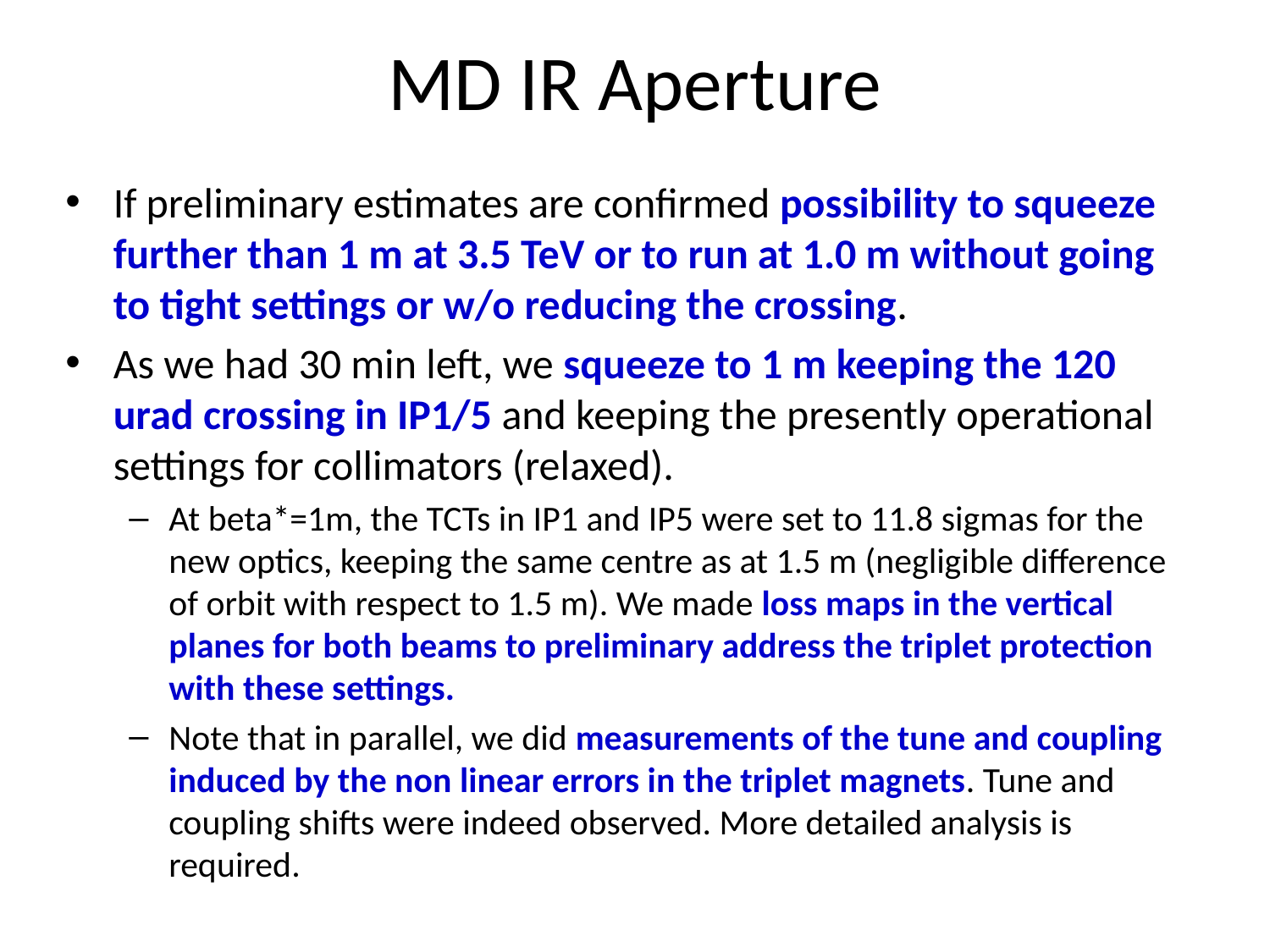

# MD IR Aperture
If preliminary estimates are confirmed possibility to squeeze further than 1 m at 3.5 TeV or to run at 1.0 m without going to tight settings or w/o reducing the crossing.
As we had 30 min left, we squeeze to 1 m keeping the 120 urad crossing in IP1/5 and keeping the presently operational settings for collimators (relaxed).
At beta*=1m, the TCTs in IP1 and IP5 were set to 11.8 sigmas for the new optics, keeping the same centre as at 1.5 m (negligible difference of orbit with respect to 1.5 m). We made loss maps in the vertical planes for both beams to preliminary address the triplet protection with these settings.
Note that in parallel, we did measurements of the tune and coupling induced by the non linear errors in the triplet magnets. Tune and coupling shifts were indeed observed. More detailed analysis is required.